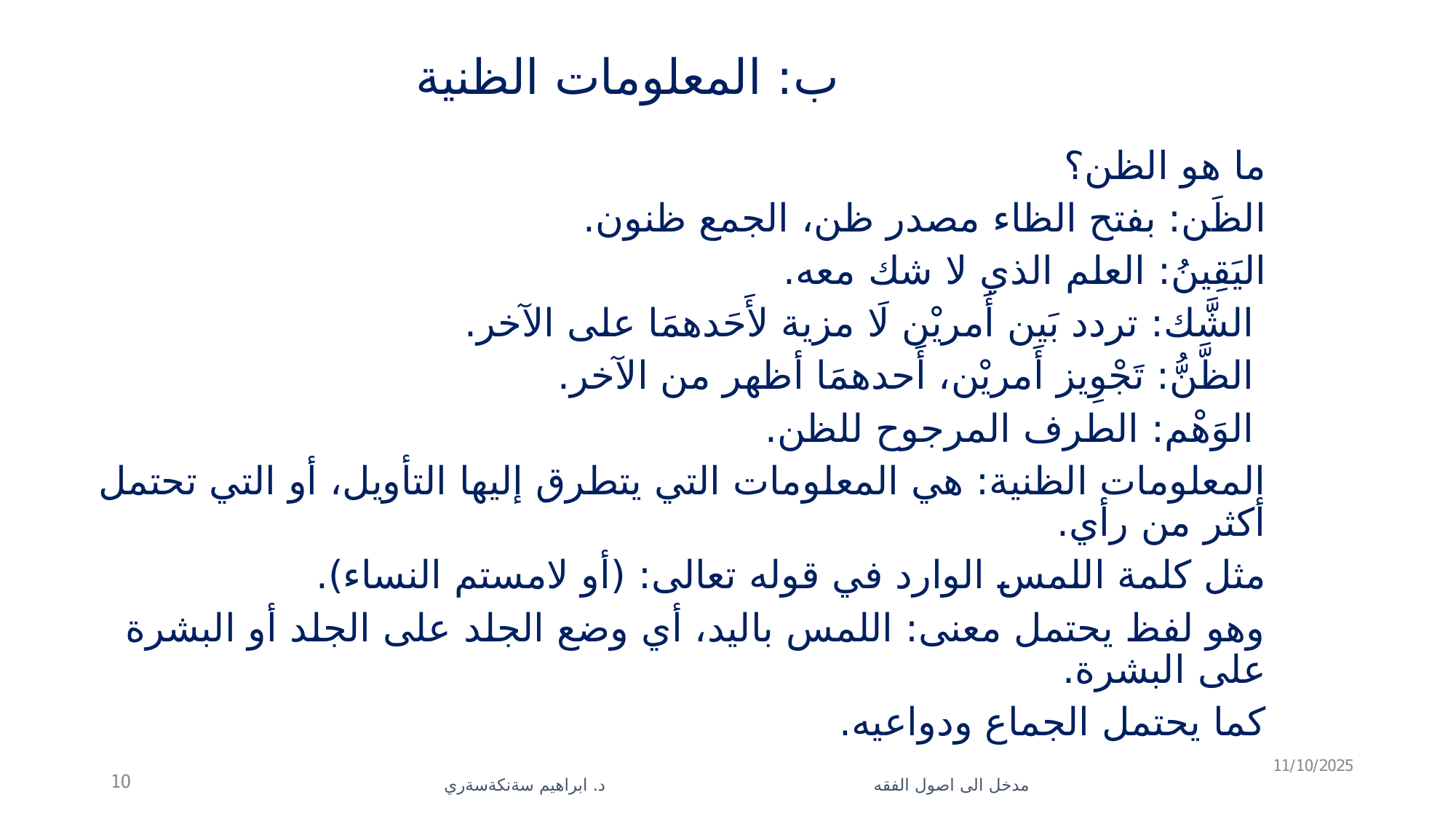

# ب: المعلومات الظنية
ما هو الظن؟
الظَن: بفتح الظاء مصدر ظن، الجمع ظنون.
اليَقِينُ: العلم الذي لا شك معه.
 الشَّك: تردد بَين أَمريْن لَا مزية لأَحَدهمَا على الآخر.
 الظَّنُّ: تَجْوِيز أَمريْن، أَحدهمَا أظهر من الآخر.
 الوَهْم: الطرف المرجوح للظن.
المعلومات الظنية: هي المعلومات التي يتطرق إليها التأويل، أو التي تحتمل أكثر من رأي.
مثل كلمة اللمس الوارد في قوله تعالى: (أو لامستم النساء).
وهو لفظ يحتمل معنى: اللمس باليد، أي وضع الجلد على الجلد أو البشرة على البشرة.
كما يحتمل الجماع ودواعيه.
11/10/2025
10
مدخل الى اصول الفقه                                                   د. ابراهيم سةنكةسةري